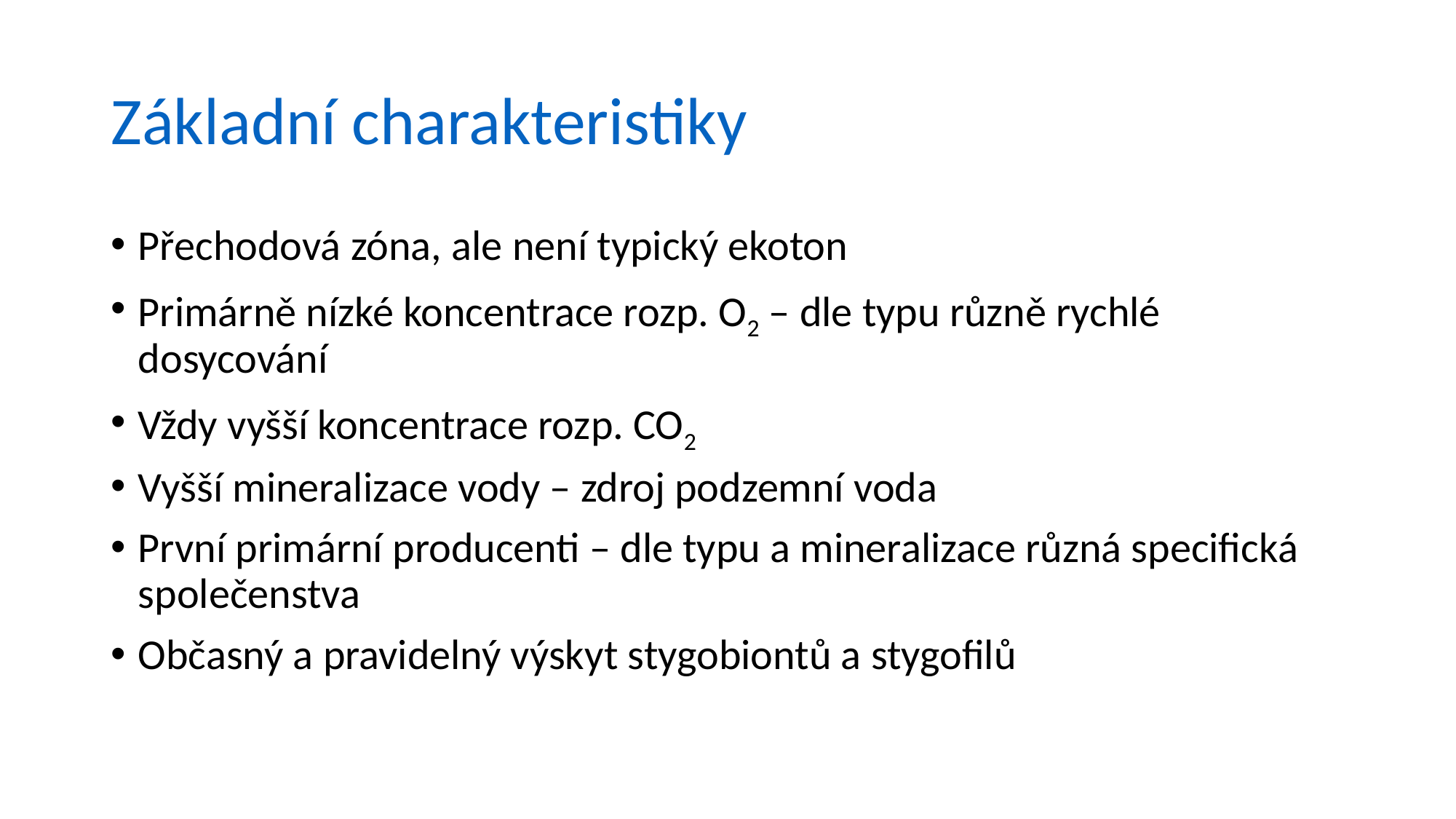

# Základní charakteristiky
Přechodová zóna, ale není typický ekoton
Primárně nízké koncentrace rozp. O2 – dle typu různě rychlé dosycování
Vždy vyšší koncentrace rozp. CO2
Vyšší mineralizace vody – zdroj podzemní voda
První primární producenti – dle typu a mineralizace různá specifická společenstva
Občasný a pravidelný výskyt stygobiontů a stygofilů